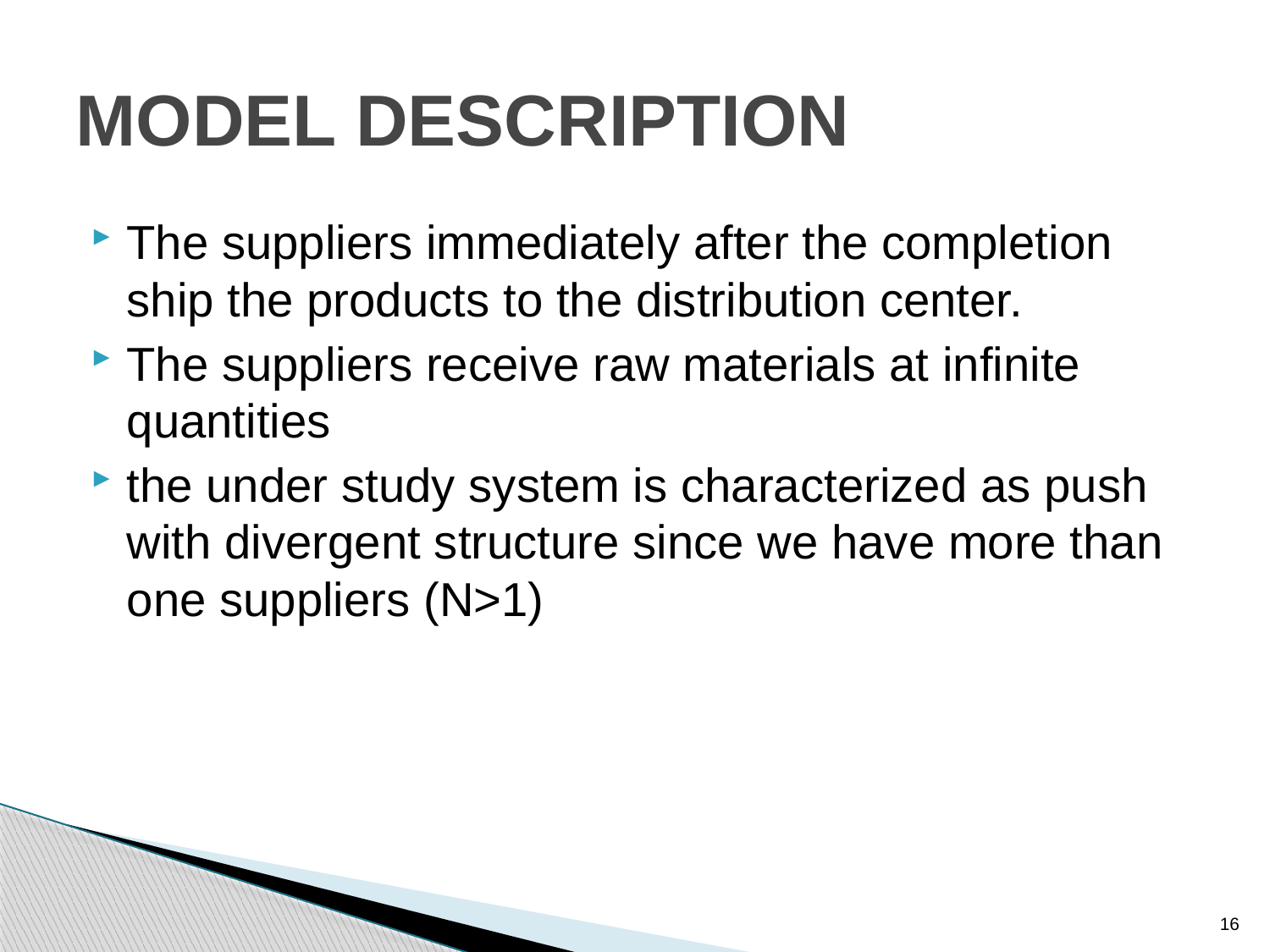

# MODEL DESCRIPTION
The suppliers immediately after the completion ship the products to the distribution center.
The suppliers receive raw materials at infinite quantities
the under study system is characterized as push with divergent structure since we have more than one suppliers (N>1)

16